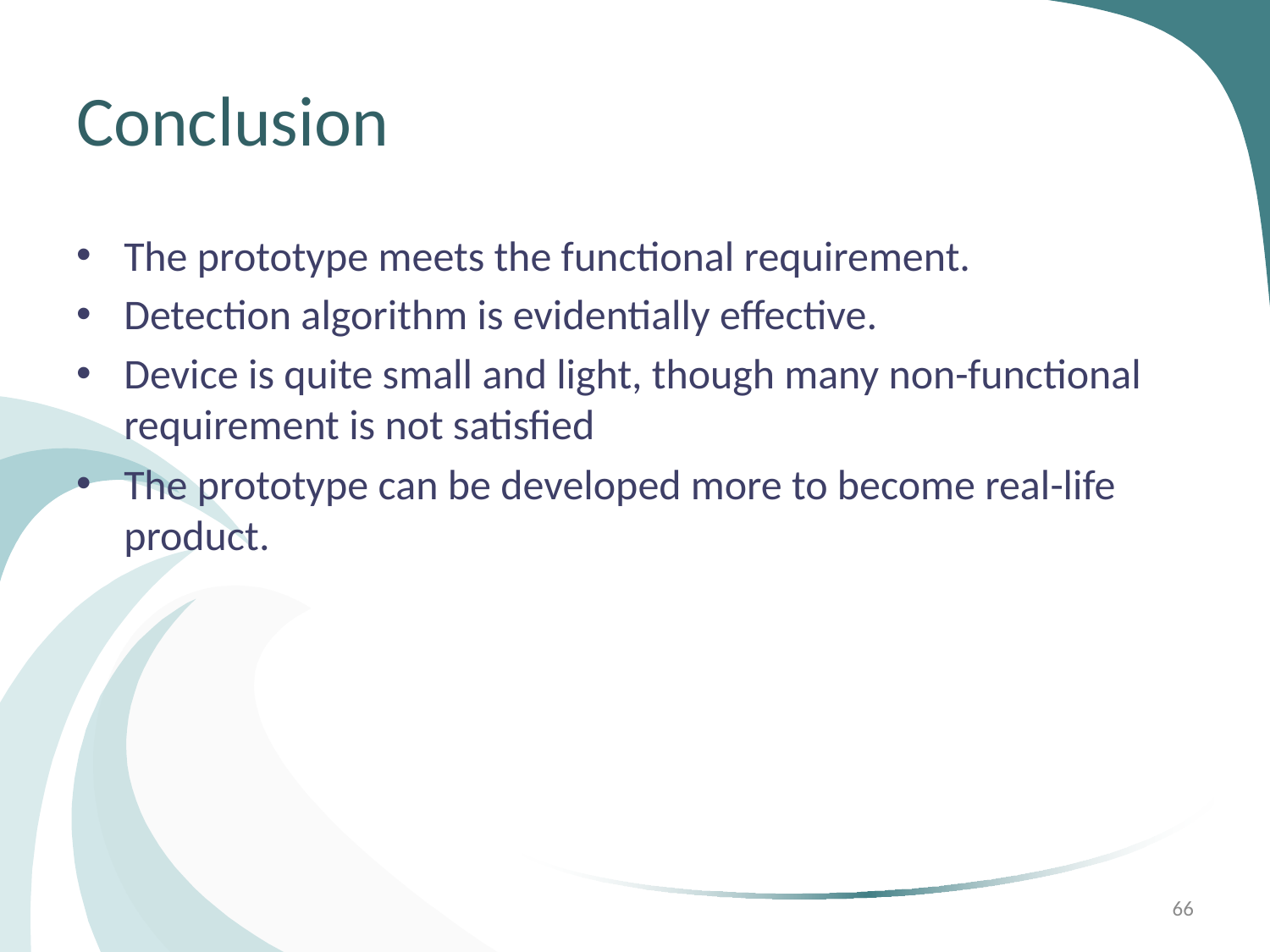

# Conclusion
The prototype meets the functional requirement.
Detection algorithm is evidentially effective.
Device is quite small and light, though many non-functional requirement is not satisfied
The prototype can be developed more to become real-life product.
66